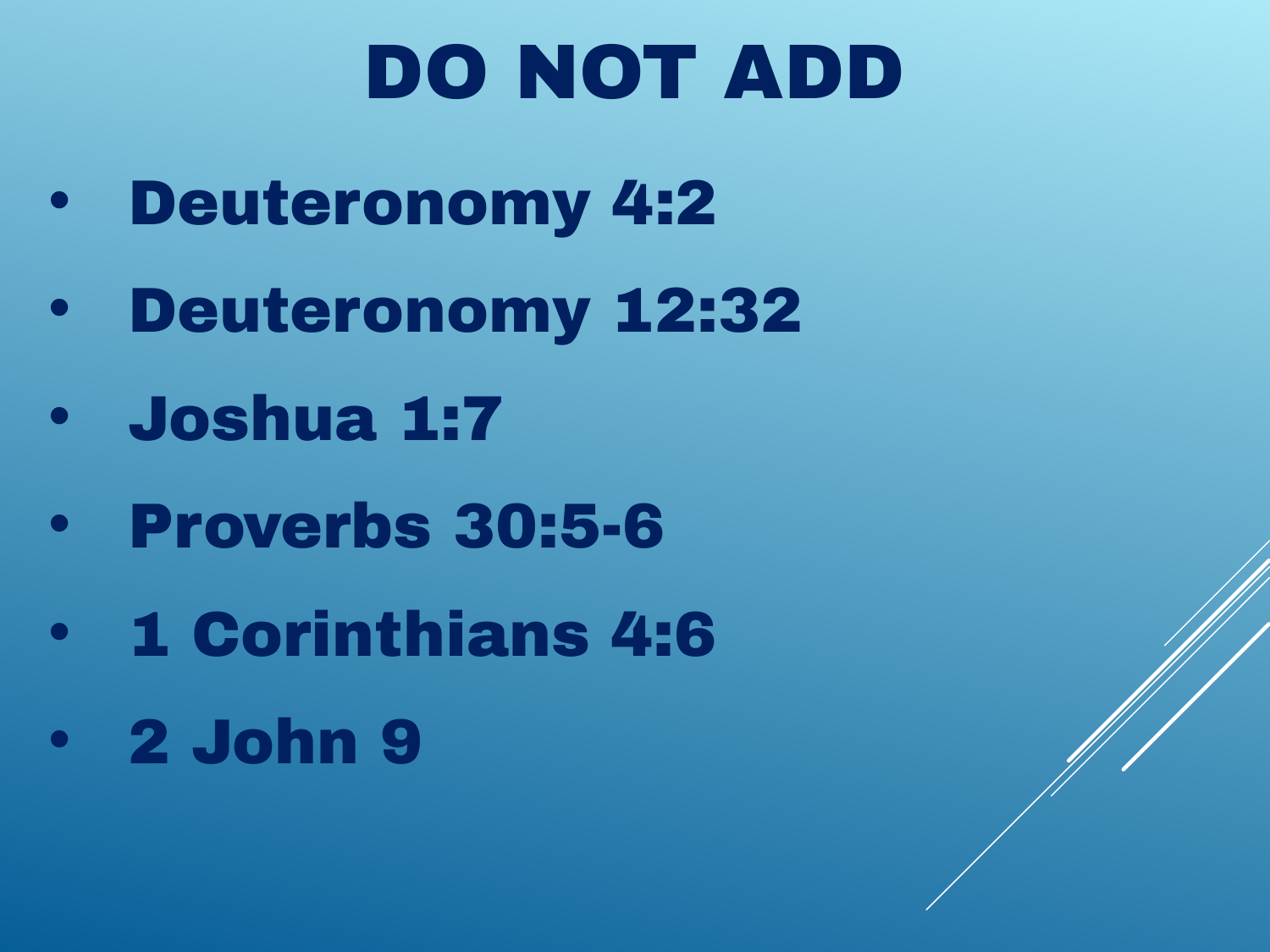

# Do Not Add
Deuteronomy 4:2
Deuteronomy 12:32
Joshua 1:7
Proverbs 30:5-6
1 Corinthians 4:6
2 John 9